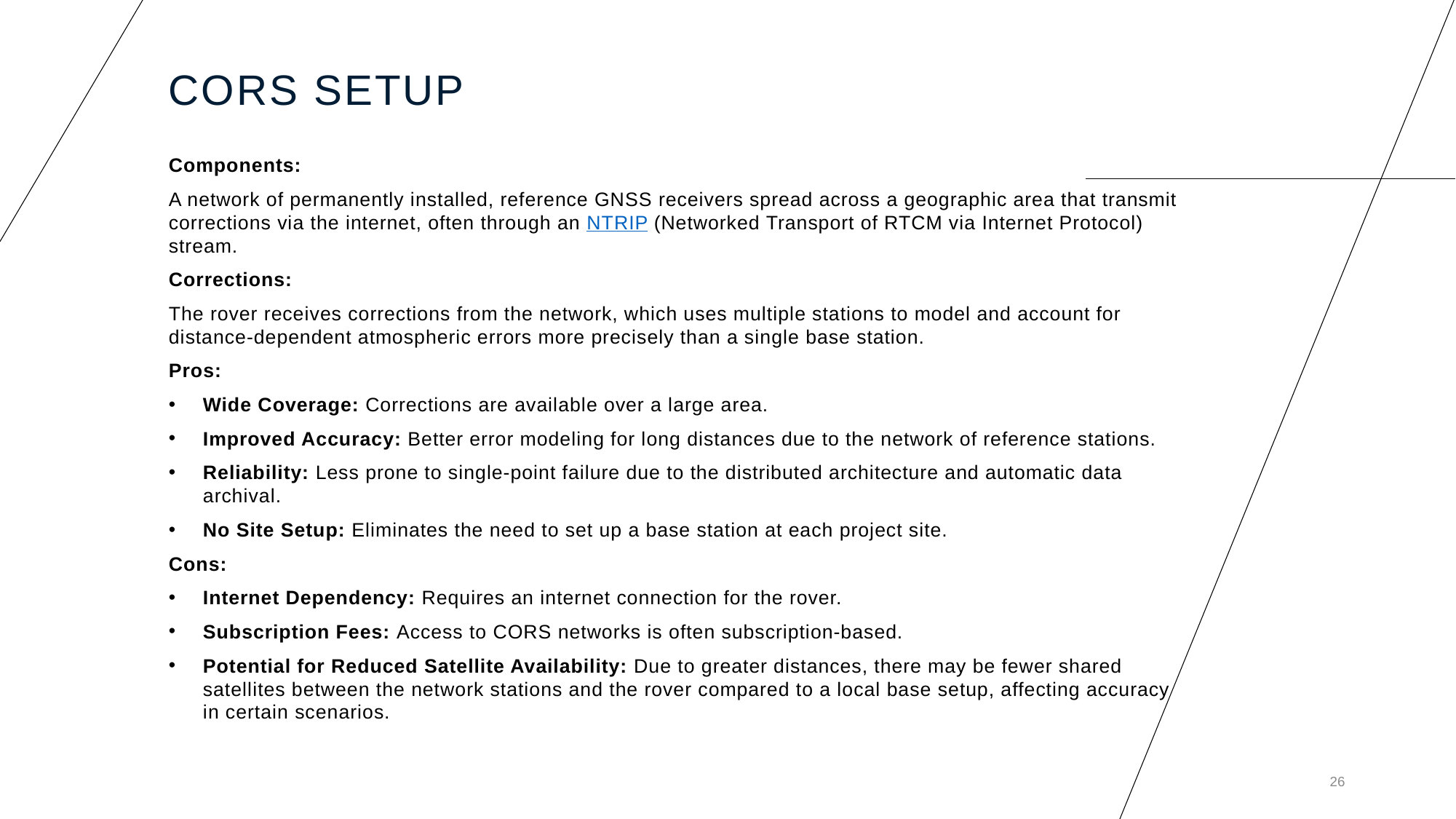

# CORS Setup
Components:
A network of permanently installed, reference GNSS receivers spread across a geographic area that transmit corrections via the internet, often through an NTRIP (Networked Transport of RTCM via Internet Protocol) stream.
Corrections:
The rover receives corrections from the network, which uses multiple stations to model and account for distance-dependent atmospheric errors more precisely than a single base station.
Pros:
Wide Coverage: Corrections are available over a large area.
Improved Accuracy: Better error modeling for long distances due to the network of reference stations.
Reliability: Less prone to single-point failure due to the distributed architecture and automatic data archival.
No Site Setup: Eliminates the need to set up a base station at each project site.
Cons:
Internet Dependency: Requires an internet connection for the rover.
Subscription Fees: Access to CORS networks is often subscription-based.
Potential for Reduced Satellite Availability: Due to greater distances, there may be fewer shared satellites between the network stations and the rover compared to a local base setup, affecting accuracy in certain scenarios.

26